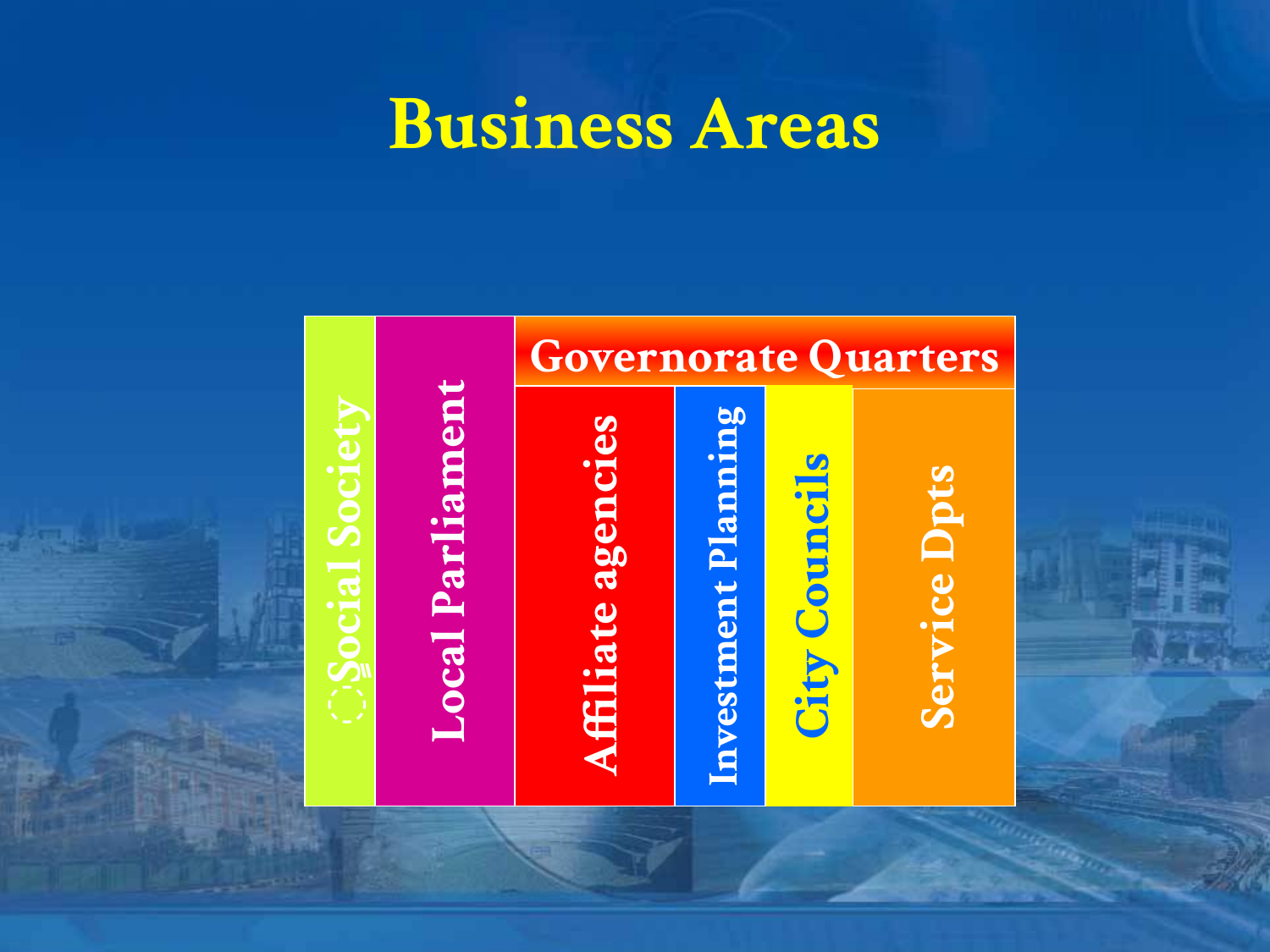

# Business Areas
Governorate Quarters
Local Parliament
Affiliate agencies
Service Dpts
ٍSocial Society
Investment Planning
City Councils